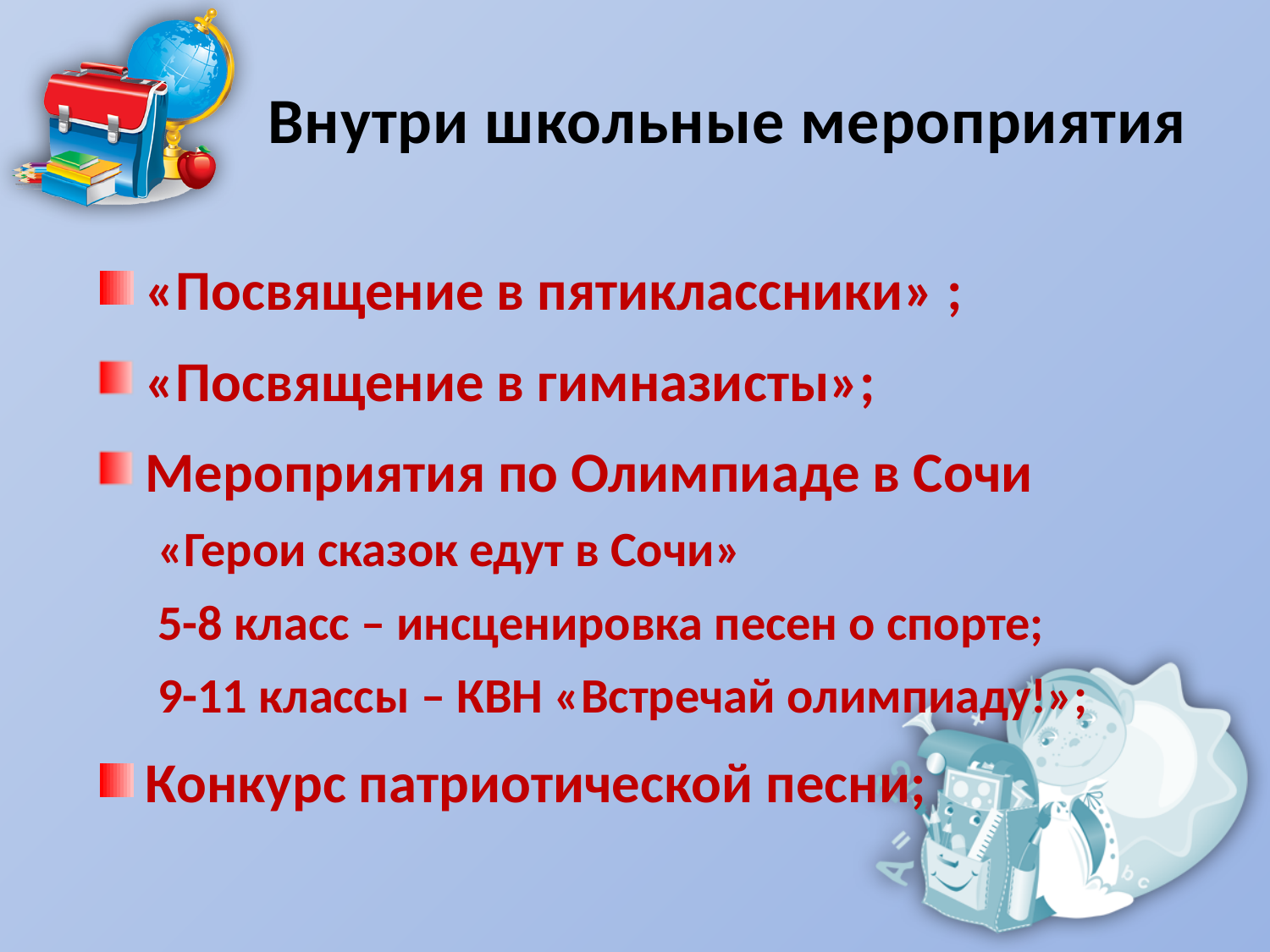

# Внутри школьные мероприятия
«Посвящение в пятиклассники» ;
«Посвящение в гимназисты»;
Мероприятия по Олимпиаде в Сочи
«Герои сказок едут в Сочи»
5-8 класс – инсценировка песен о спорте;
9-11 классы – КВН «Встречай олимпиаду!»;
Конкурс патриотической песни;